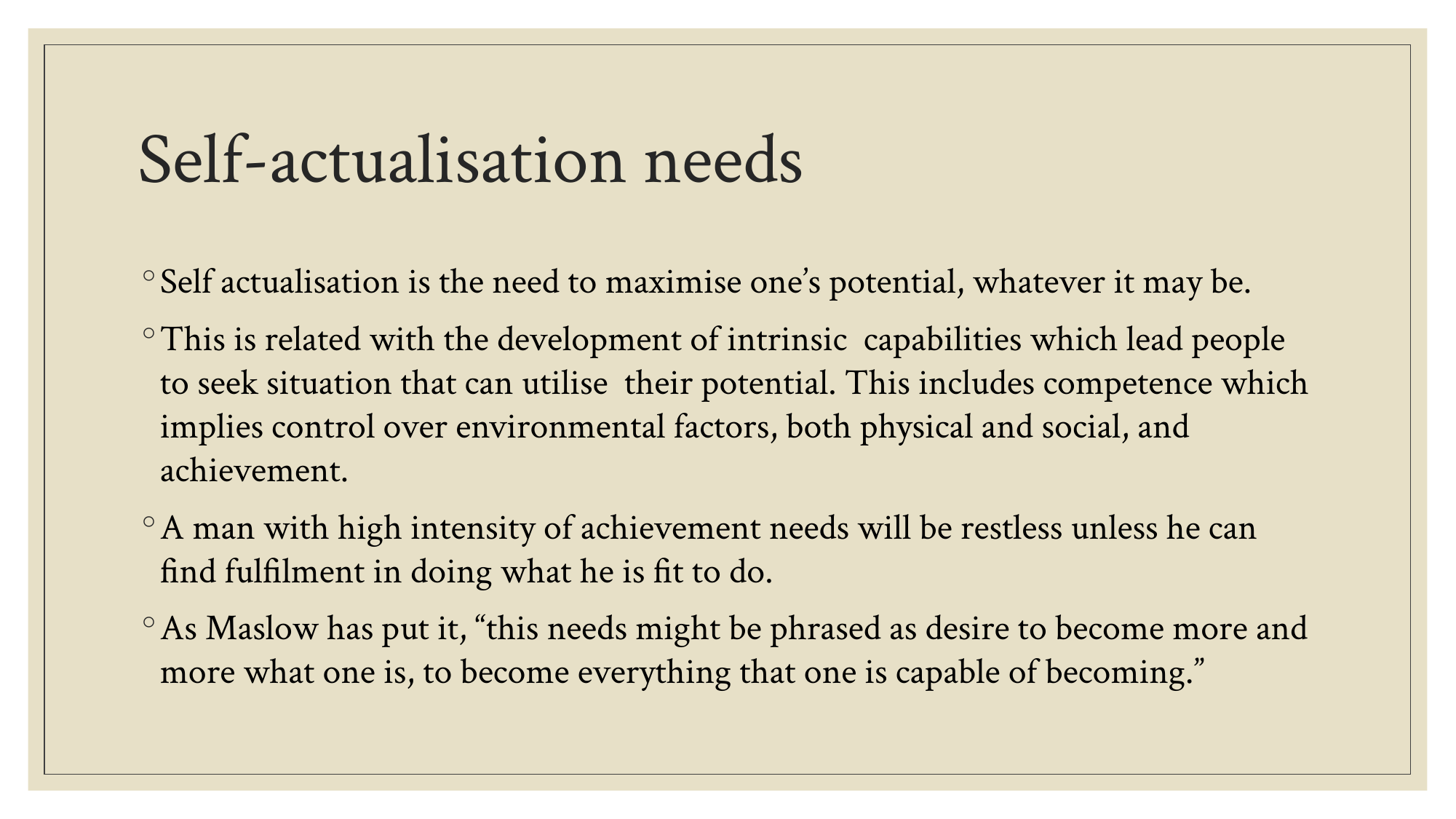

# Self-actualisation needs
Self actualisation is the need to maximise one’s potential, whatever it may be.
This is related with the development of intrinsic  capabilities which lead people to seek situation that can utilise  their potential. This includes competence which implies control over environmental factors, both physical and social, and achievement.
A man with high intensity of achievement needs will be restless unless he can find fulfilment in doing what he is fit to do.
As Maslow has put it, “this needs might be phrased as desire to become more and more what one is, to become everything that one is capable of becoming.”